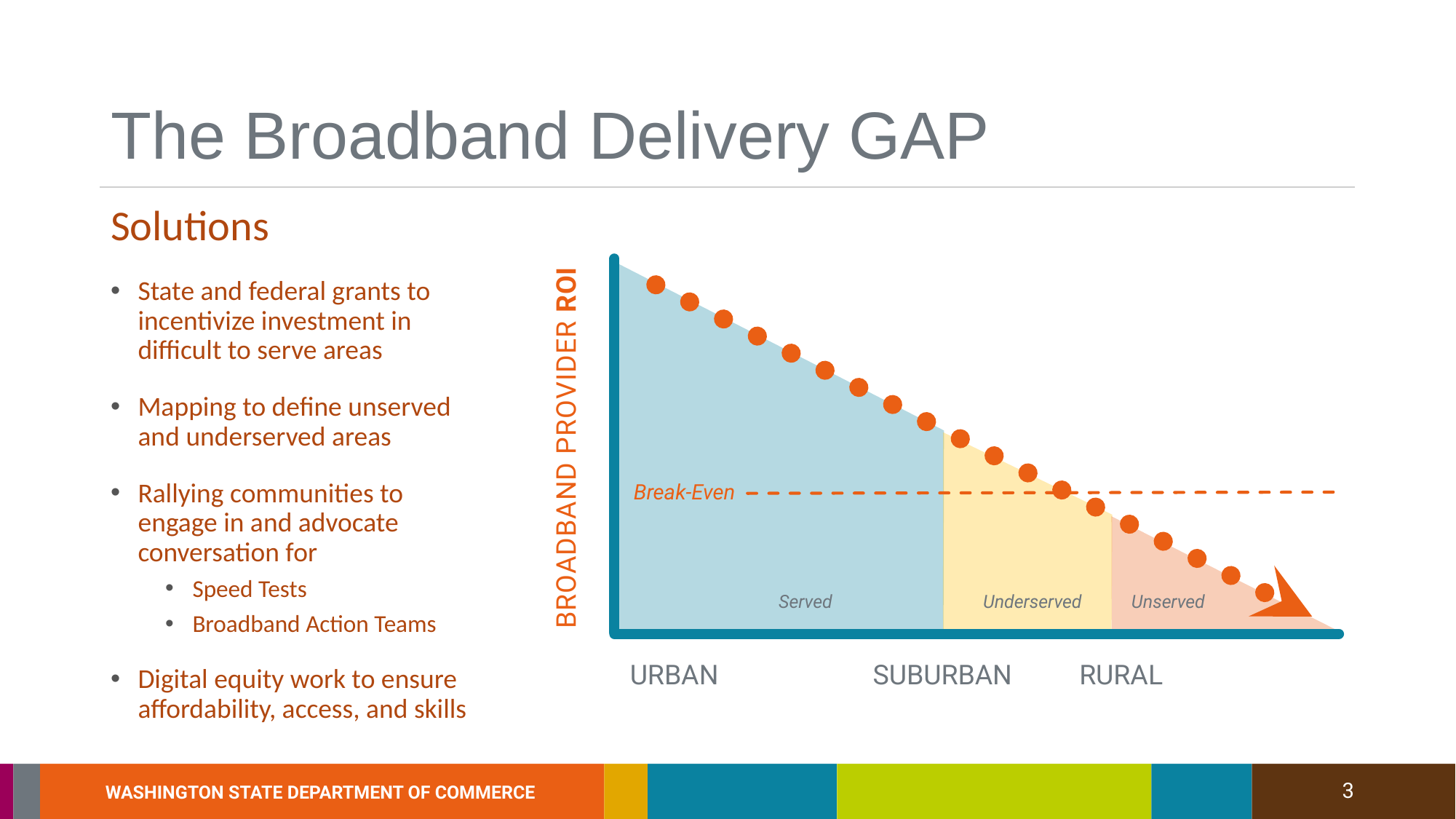

# The Broadband Delivery GAP
Solutions
State and federal grants to incentivize investment in difficult to serve areas
Mapping to define unserved and underserved areas
Rallying communities to engage in and advocate conversation for
Speed Tests
Broadband Action Teams
Digital equity work to ensure affordability, access, and skills

BROADBAND PROVIDER ROI

Break-Even

             Served	          Underserved           Unserved
URBAN                       SUBURBAN          RURAL